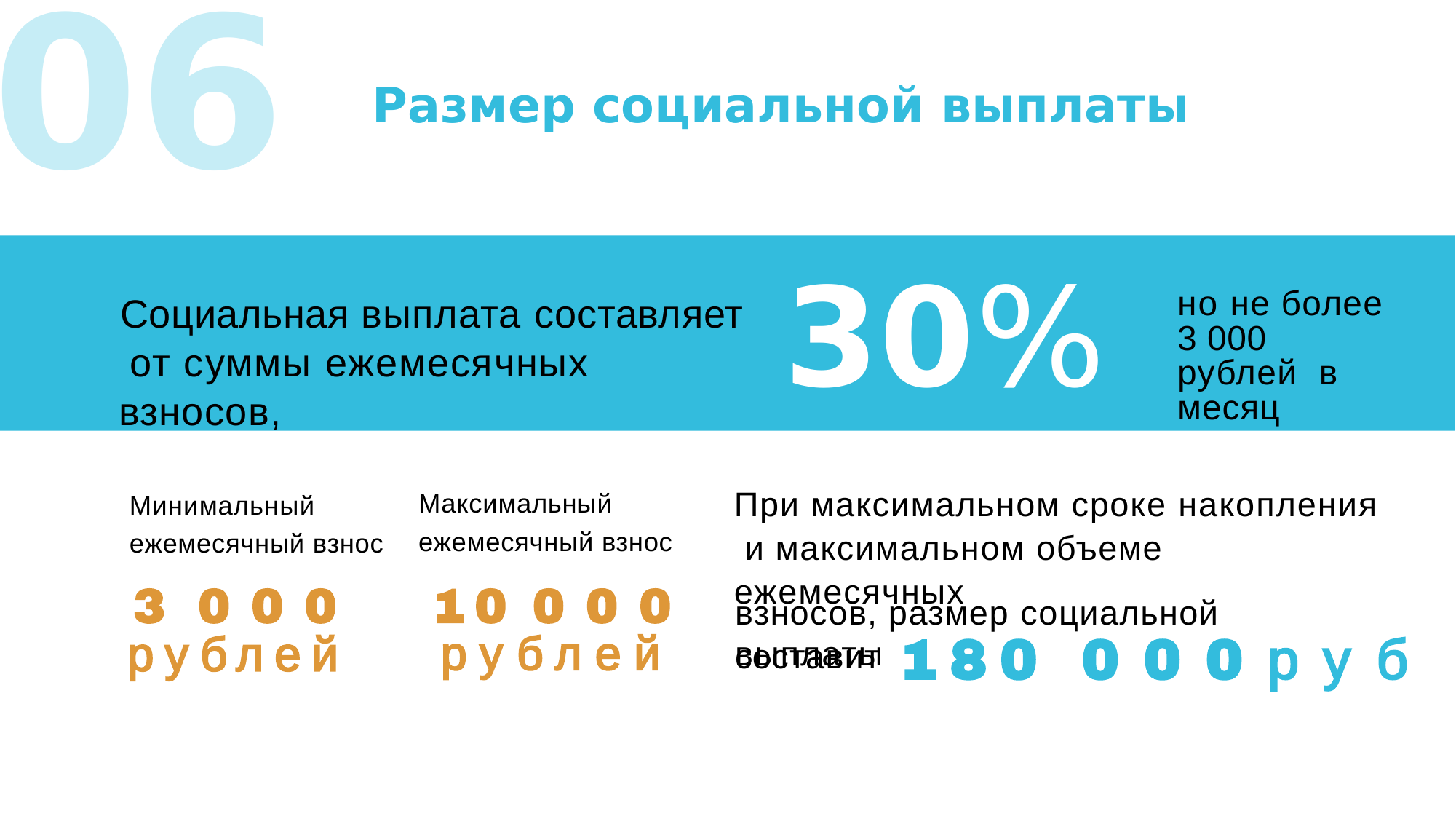

# 06

 Размер социальной выплаты

30%
но не более  3 000 рублей  в месяц
Социальная выплата составляет  от суммы ежемесячных взносов,
При максимальном сроке накопления  и максимальном объеме ежемесячных
Максимальный  ежемесячный взнос
Минимальный  ежемесячный взнос
3 000  10 000
взносов, размер социальной выплаты
рублей
рублей
180 000руб
составит